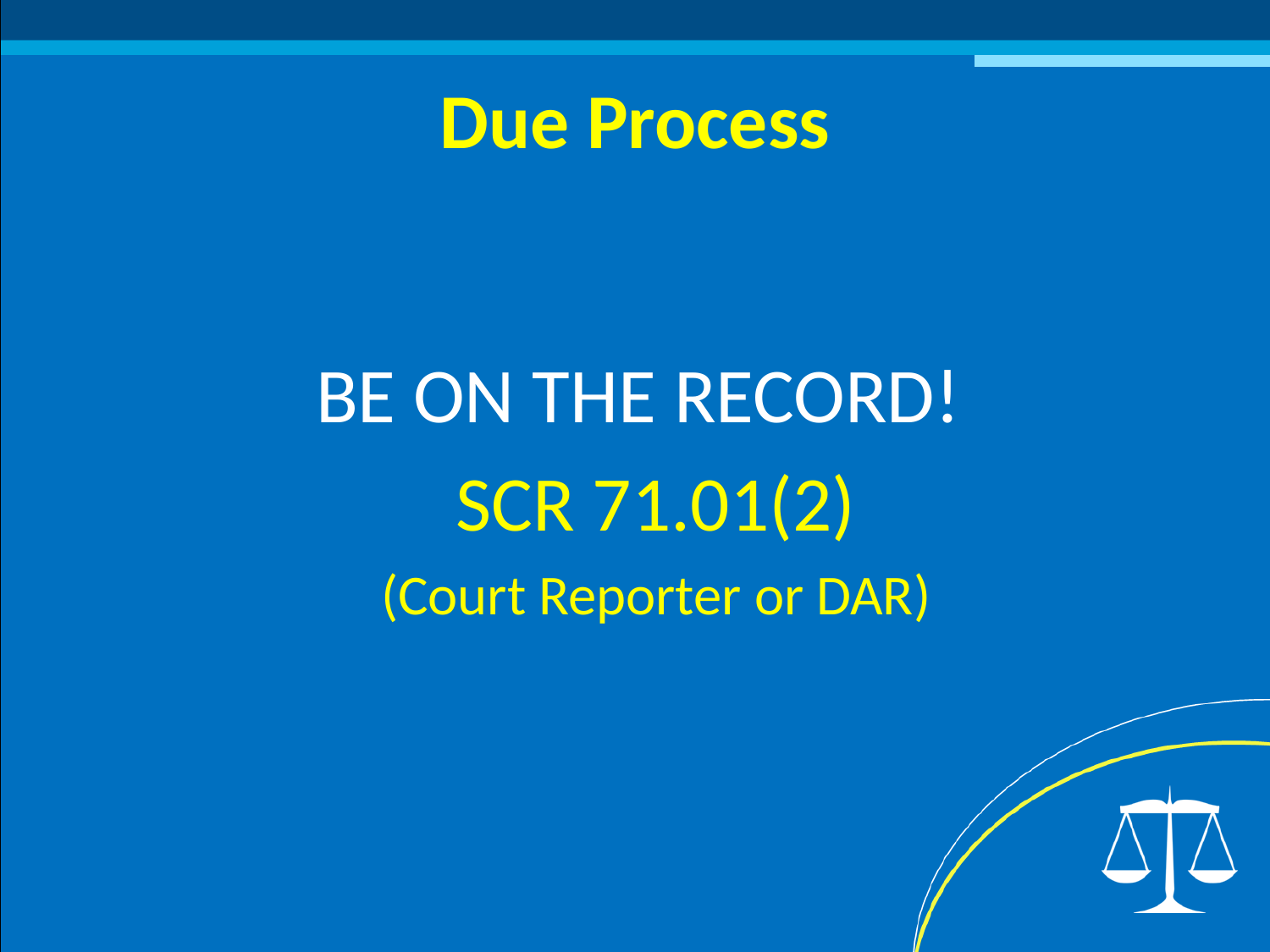

# Due Process
BE ON THE RECORD!
SCR 71.01(2)
(Court Reporter or DAR)